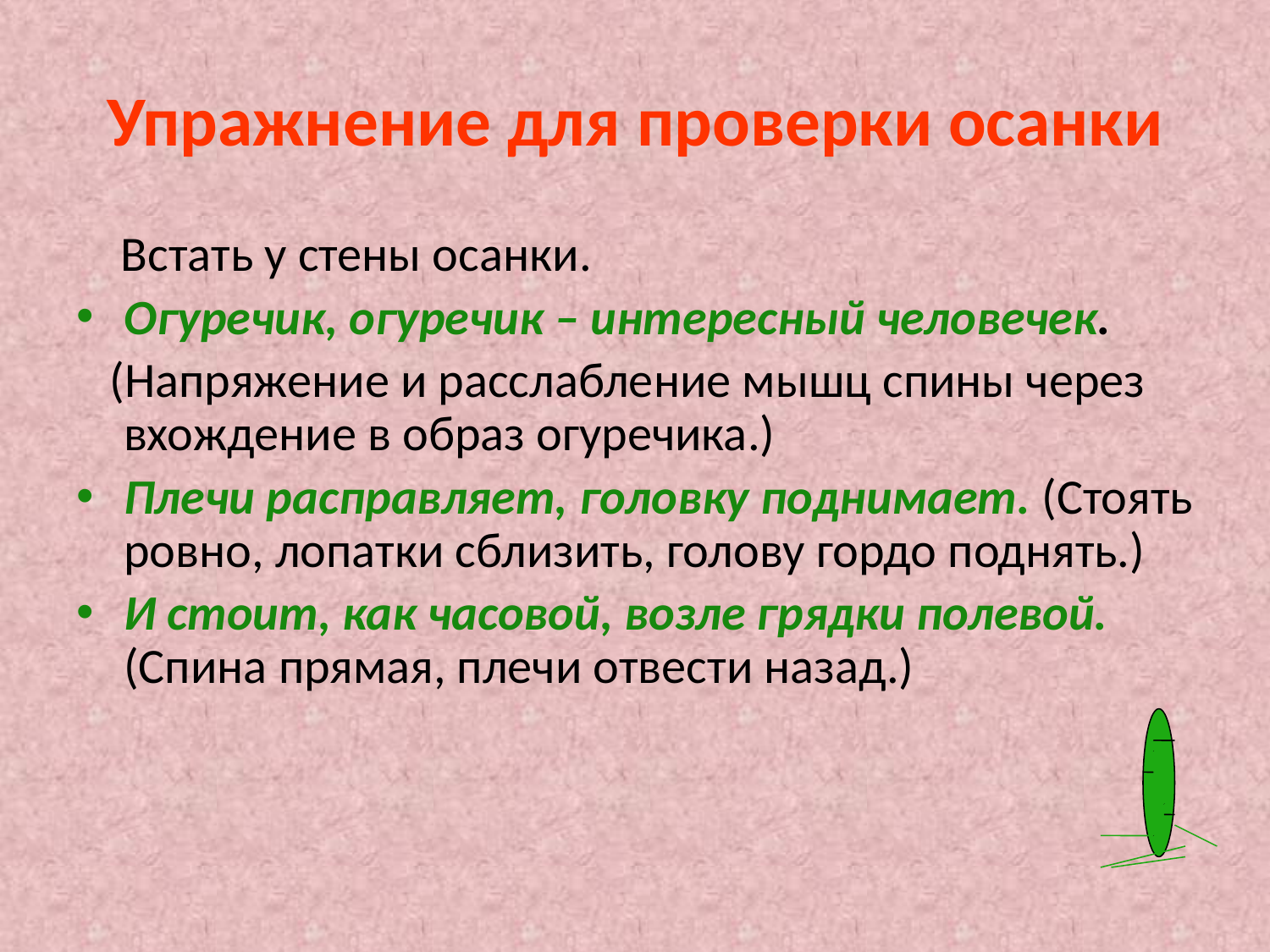

# Упражнение для проверки осанки
    Встать у стены осанки.
Огуречик, огуречик – интересный человечек.
   (Напряжение и расслабление мышц спины через вхождение в образ огуречика.)
Плечи расправляет, головку поднимает. (Стоять ровно, лопатки сблизить, голову гордо поднять.)
И стоит, как часовой, возле грядки полевой. (Спина прямая, плечи отвести назад.)